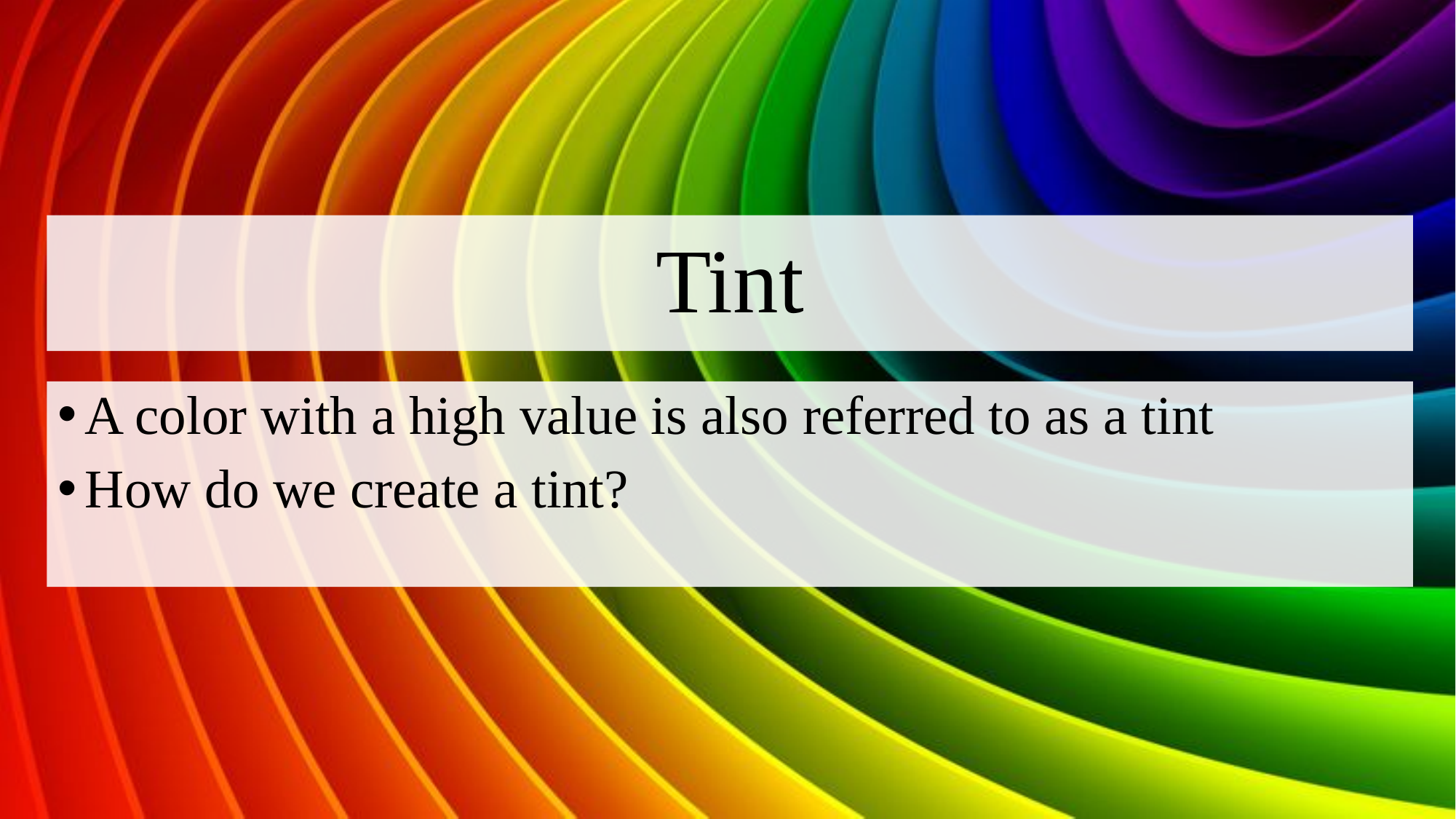

# Tint
A color with a high value is also referred to as a tint
How do we create a tint?